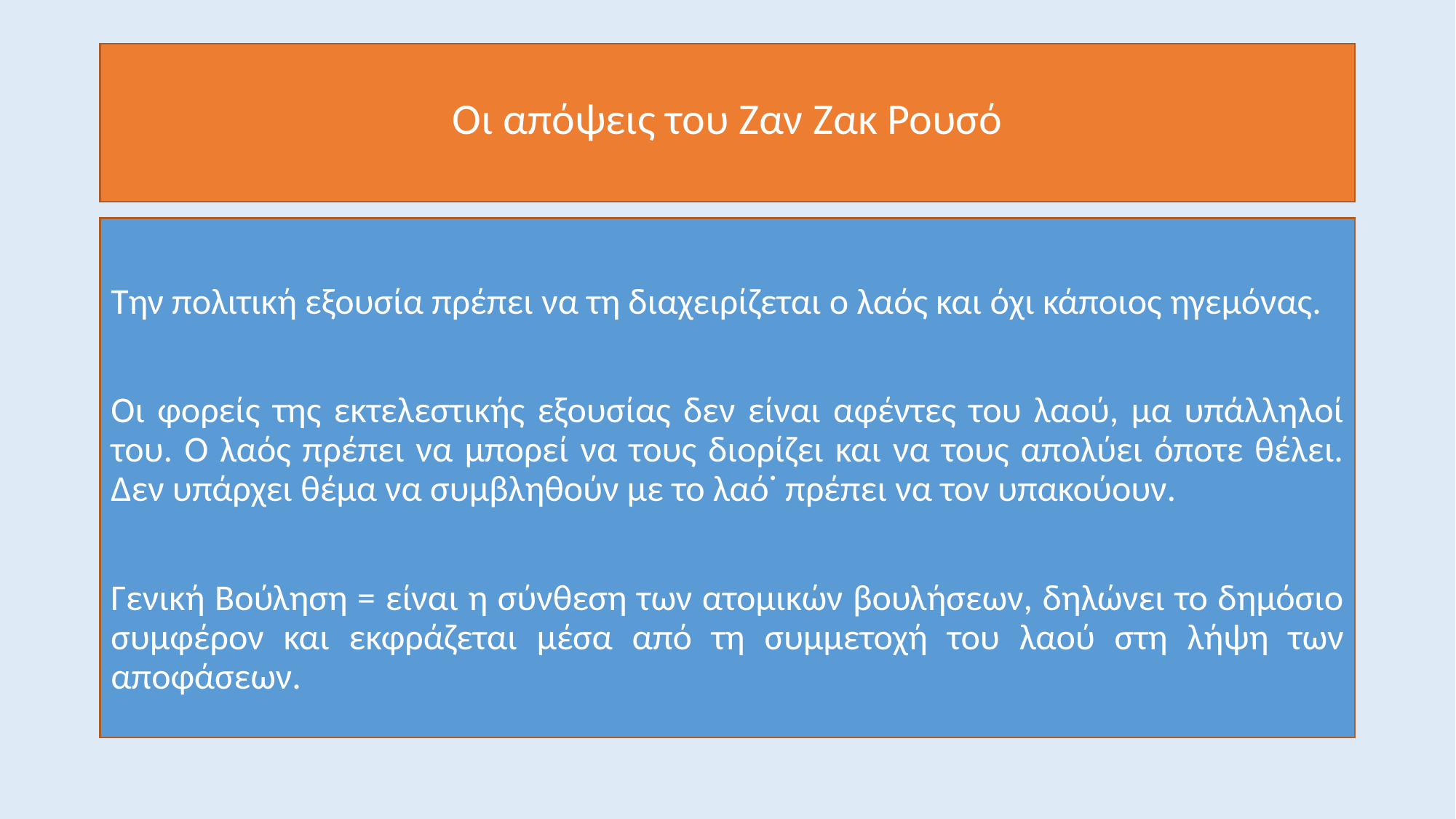

# Οι απόψεις του Ζαν Ζακ Ρουσό

Την πολιτική εξουσία πρέπει να τη διαχειρίζεται ο λαός και όχι κάποιος ηγεμόνας.

Οι φορείς της εκτελεστικής εξουσίας δεν είναι αφέντες του λαού, μα υπάλληλοί του. Ο λαός πρέπει να μπορεί να τους διορίζει και να τους απολύει όποτε θέλει. Δεν υπάρχει θέμα να συμβληθούν με το λαό˙ πρέπει να τον υπακούουν.

Γενική Βούληση = είναι η σύνθεση των ατομικών βουλήσεων, δηλώνει το δημόσιο συμφέρον και εκφράζεται μέσα από τη συμμετοχή του λαού στη λήψη των αποφάσεων.